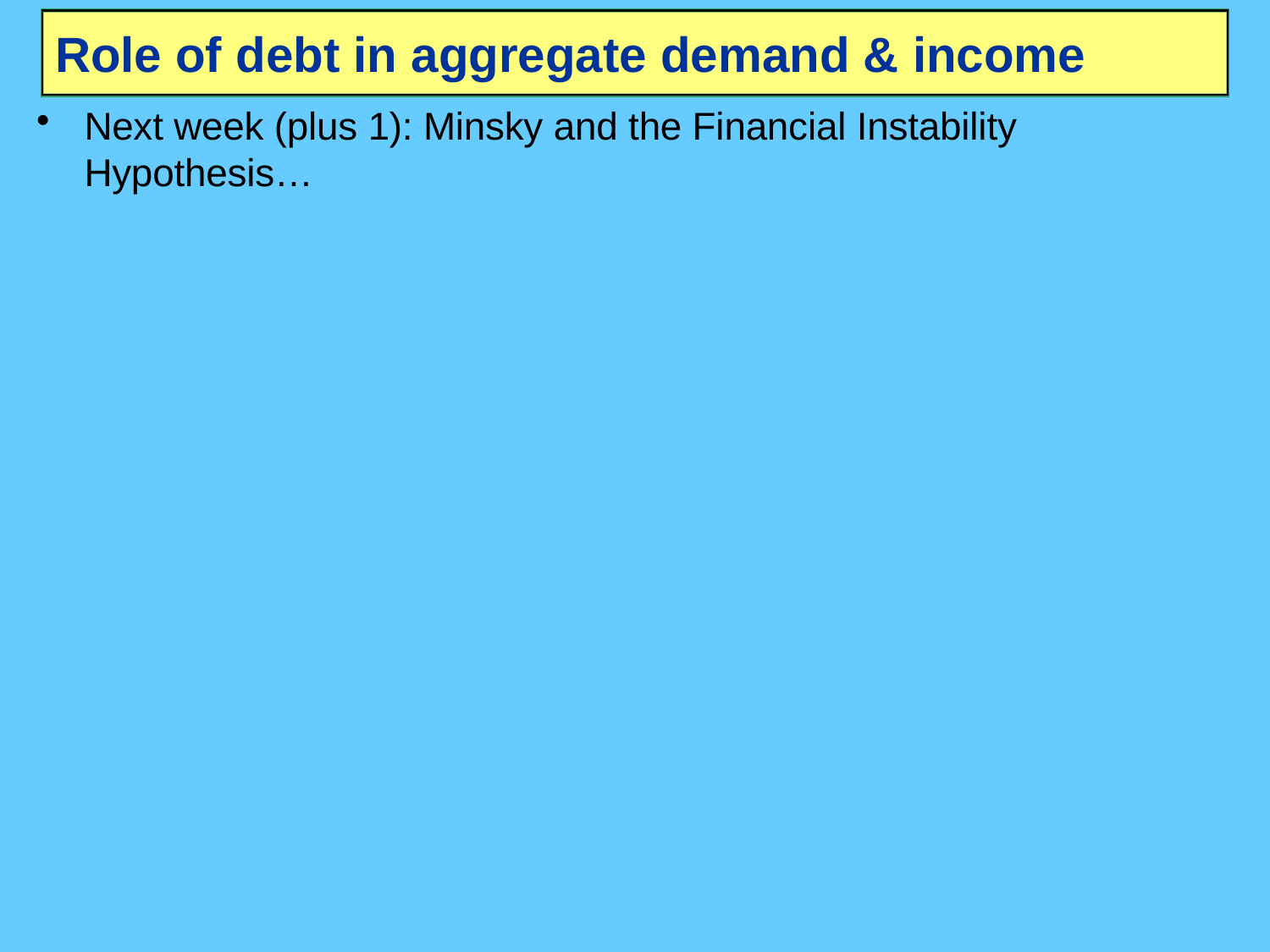

# Role of debt in aggregate demand & income
Next week (plus 1): Minsky and the Financial Instability Hypothesis…